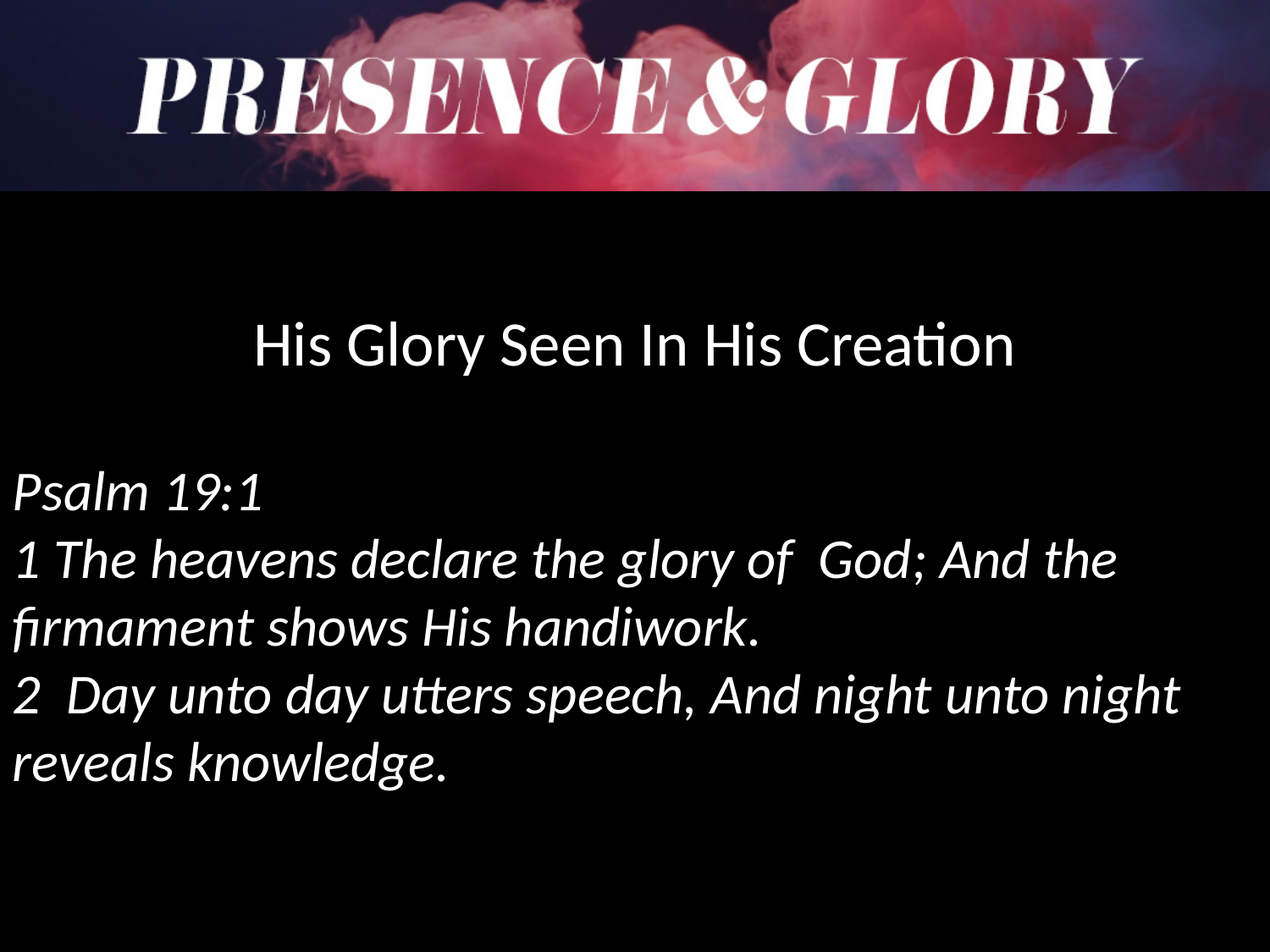

His Glory Seen In His Creation

Psalm 19:1
1 The heavens declare the glory of  God; And the firmament shows His handiwork.
2  Day unto day utters speech, And night unto night reveals knowledge.